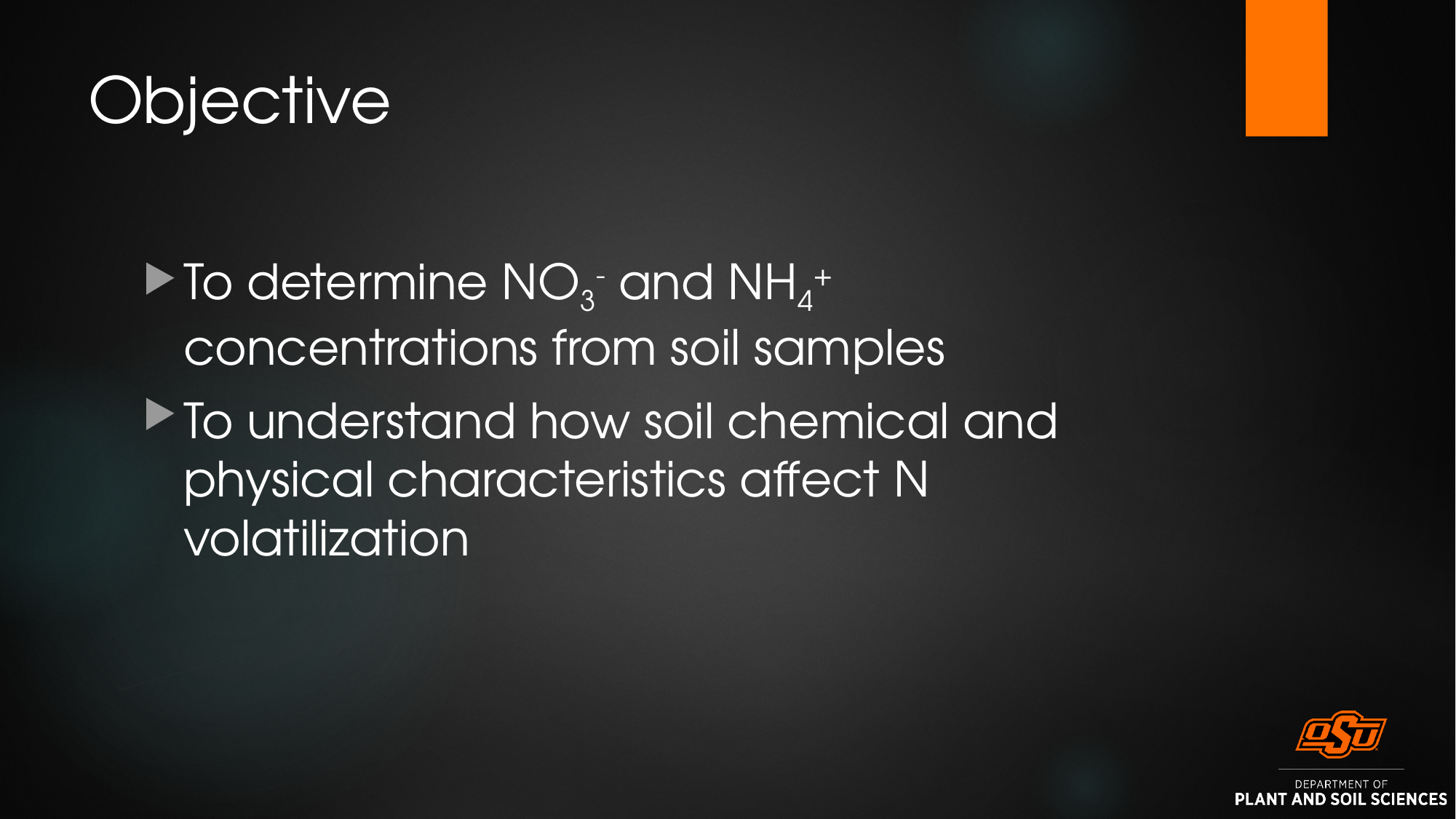

# Objective
To determine NO3- and NH4+ concentrations from soil samples
To understand how soil chemical and physical characteristics affect N volatilization